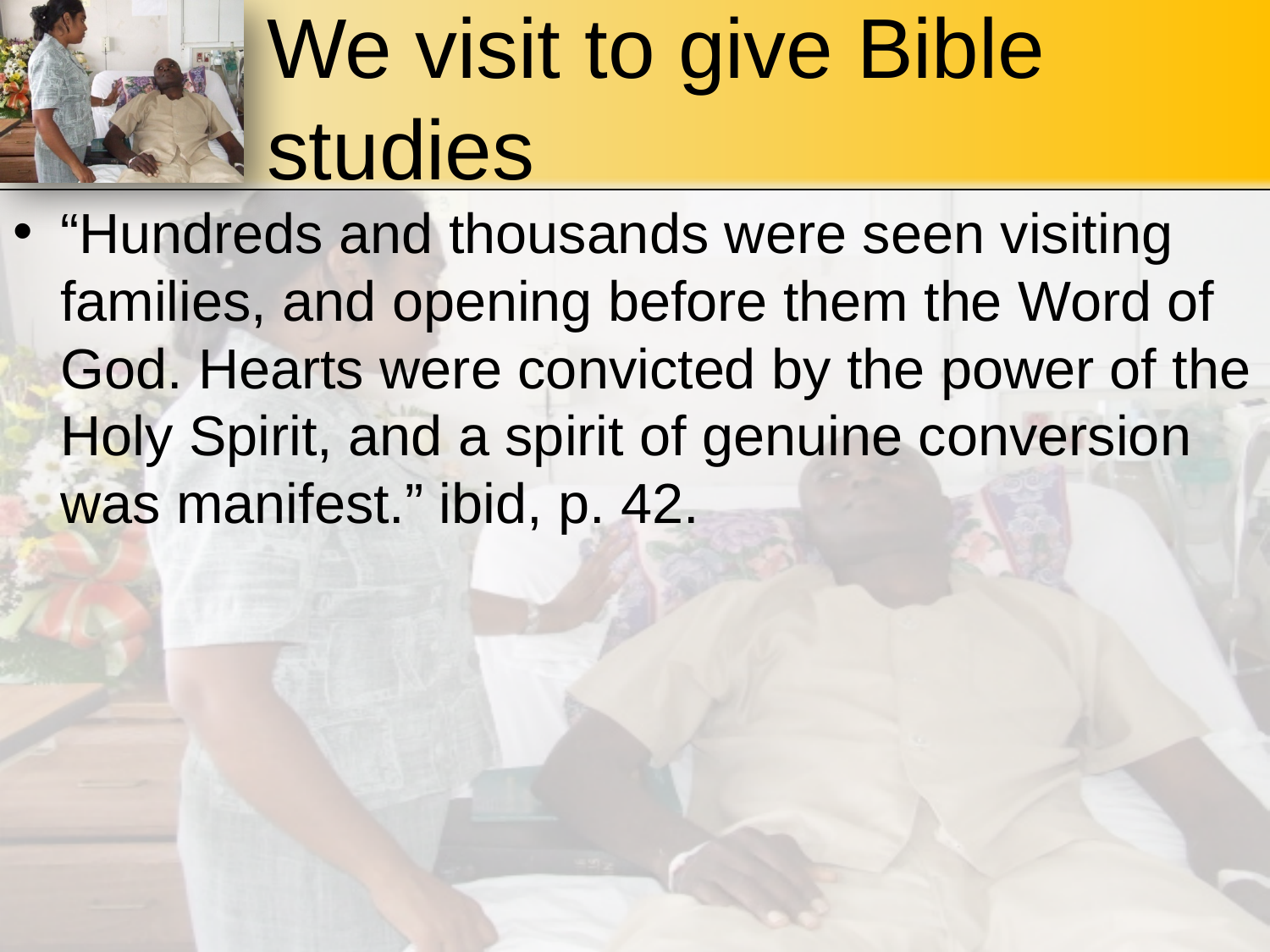

# We visit to give Bible studies
“Hundreds and thousands were seen visiting families, and opening before them the Word of God. Hearts were convicted by the power of the Holy Spirit, and a spirit of genuine conversion was manifest.” ibid, p. 42.